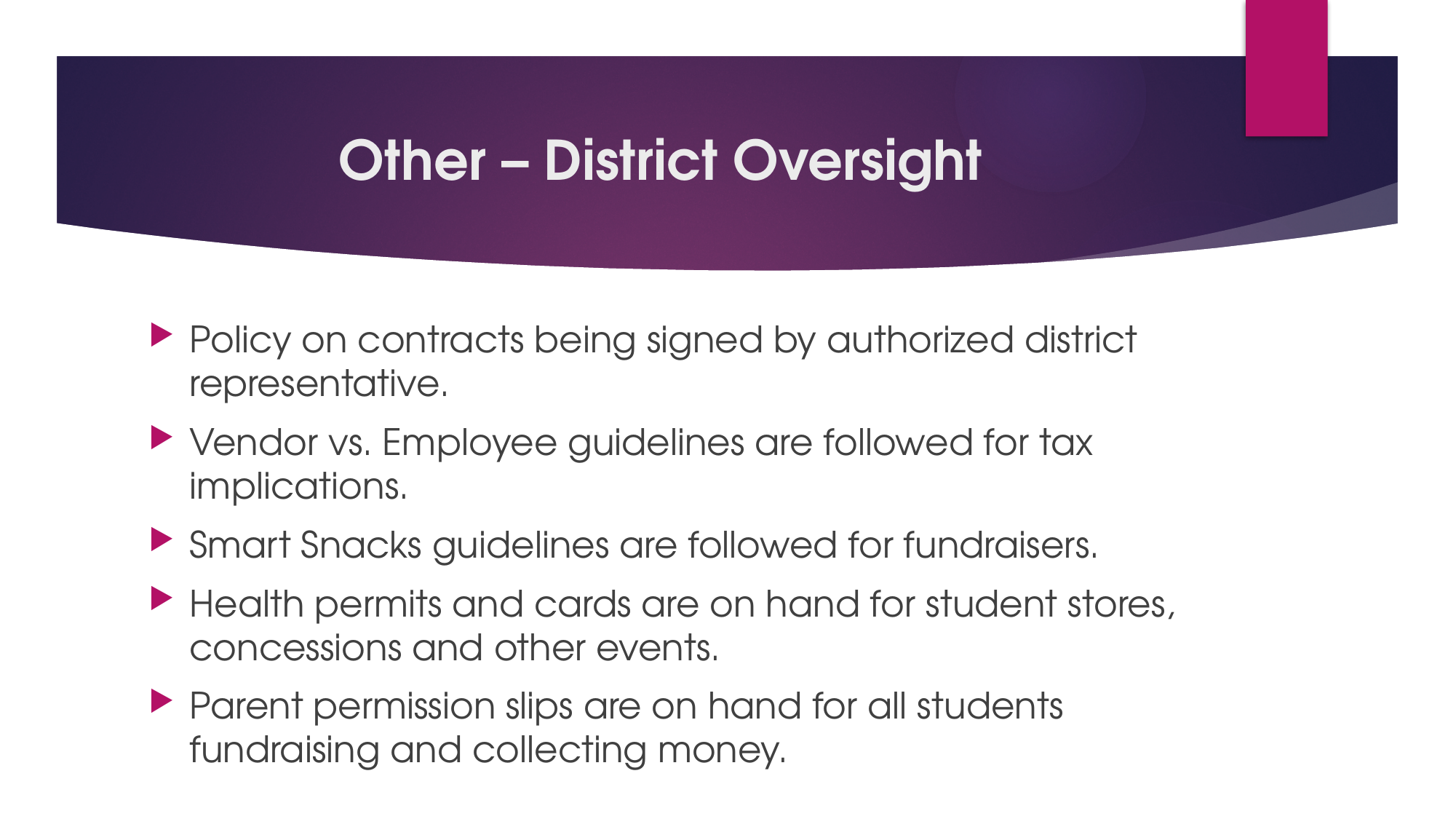

# Other – District Oversight
Policy on contracts being signed by authorized district representative.
Vendor vs. Employee guidelines are followed for tax implications.
Smart Snacks guidelines are followed for fundraisers.
Health permits and cards are on hand for student stores, concessions and other events.
Parent permission slips are on hand for all students fundraising and collecting money.